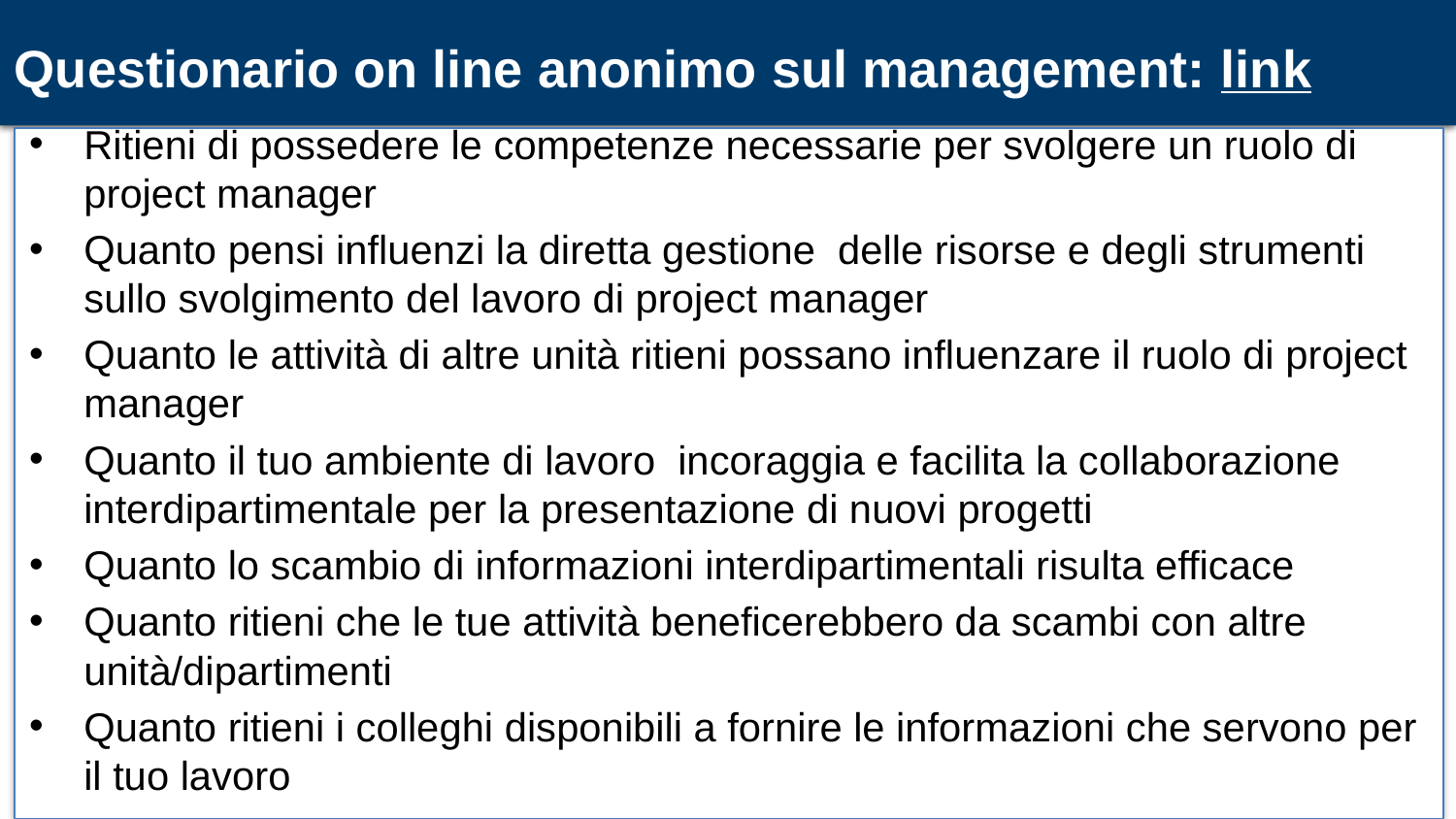

# Questionario on line anonimo sul management: link
Ritieni di possedere le competenze necessarie per svolgere un ruolo di project manager
Quanto pensi influenzi la diretta gestione  delle risorse e degli strumenti sullo svolgimento del lavoro di project manager
Quanto le attività di altre unità ritieni possano influenzare il ruolo di project manager
Quanto il tuo ambiente di lavoro  incoraggia e facilita la collaborazione interdipartimentale per la presentazione di nuovi progetti
Quanto lo scambio di informazioni interdipartimentali risulta efficace
Quanto ritieni che le tue attività beneficerebbero da scambi con altre unità/dipartimenti
Quanto ritieni i colleghi disponibili a fornire le informazioni che servono per il tuo lavoro
Quanto ritieni che le tue capacità siano sfruttate
Quanto ritieni di possedere le competenze necessarie per svolgere il tuo lavoro
Quanto influenzano le risorse e gli strumenti sullo svolgimento del tuo ruolo
Quanto le tue attività influiscono sul lavoro della tua unità
Quanto le attività di altre unità organizzative influenzano il tuo lavoro
Quanto il tuo responsabile  incoraggia e facilita la collaborazione interdipartimentale
Quanto lo scambio di informazioni interdipartimentali risulta efficace
Quanto ritieni che le tue attività beneficerebbero da scambi con altre unità/dipartimenti
Quanto ritieni i colleghi disponibili a fornire le informazioni che servono per il tuo lavoro
52